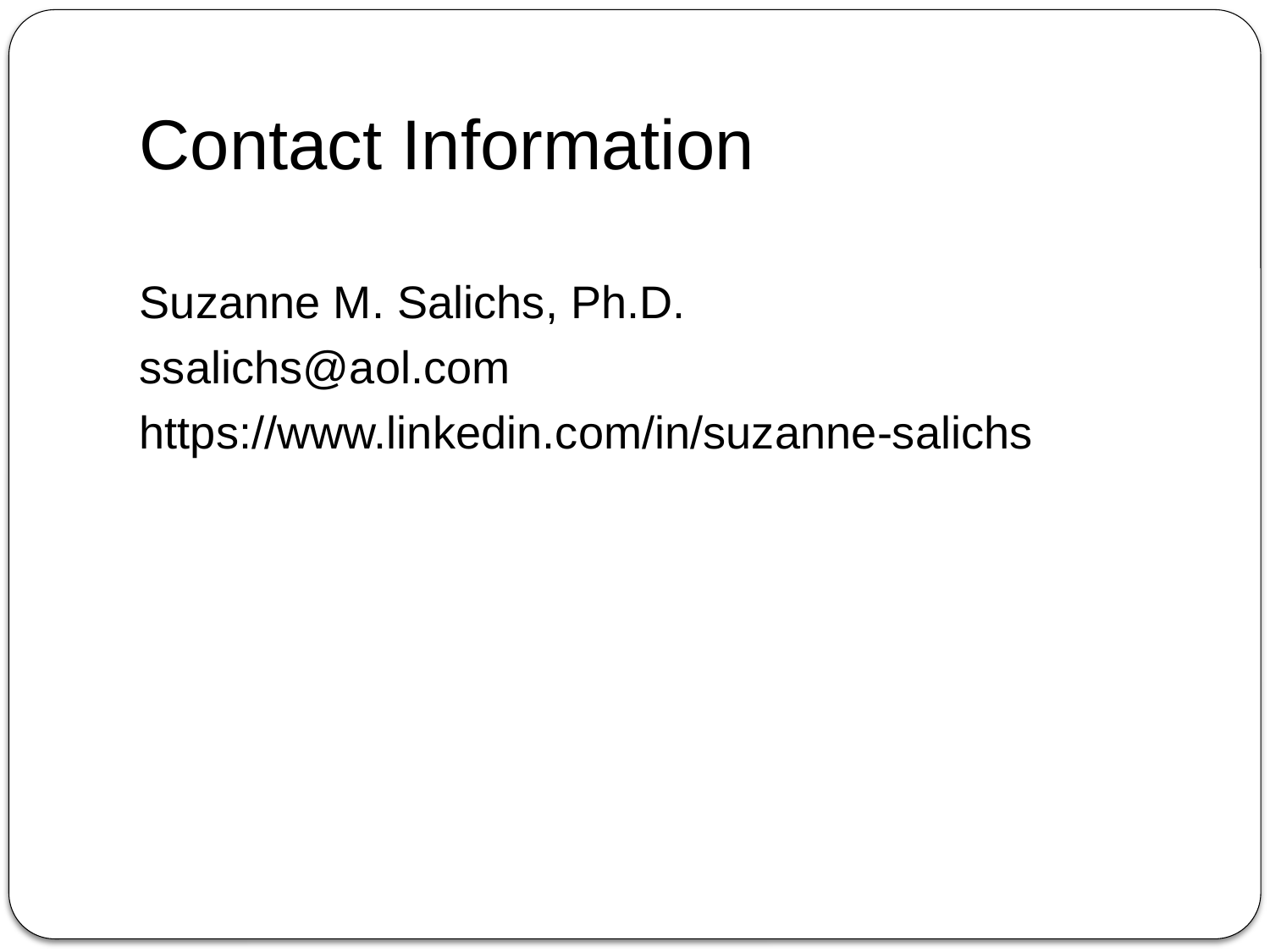

# Contact Information

Suzanne M. Salichs, Ph.D.
ssalichs@aol.com
https://www.linkedin.com/in/suzanne-salichs